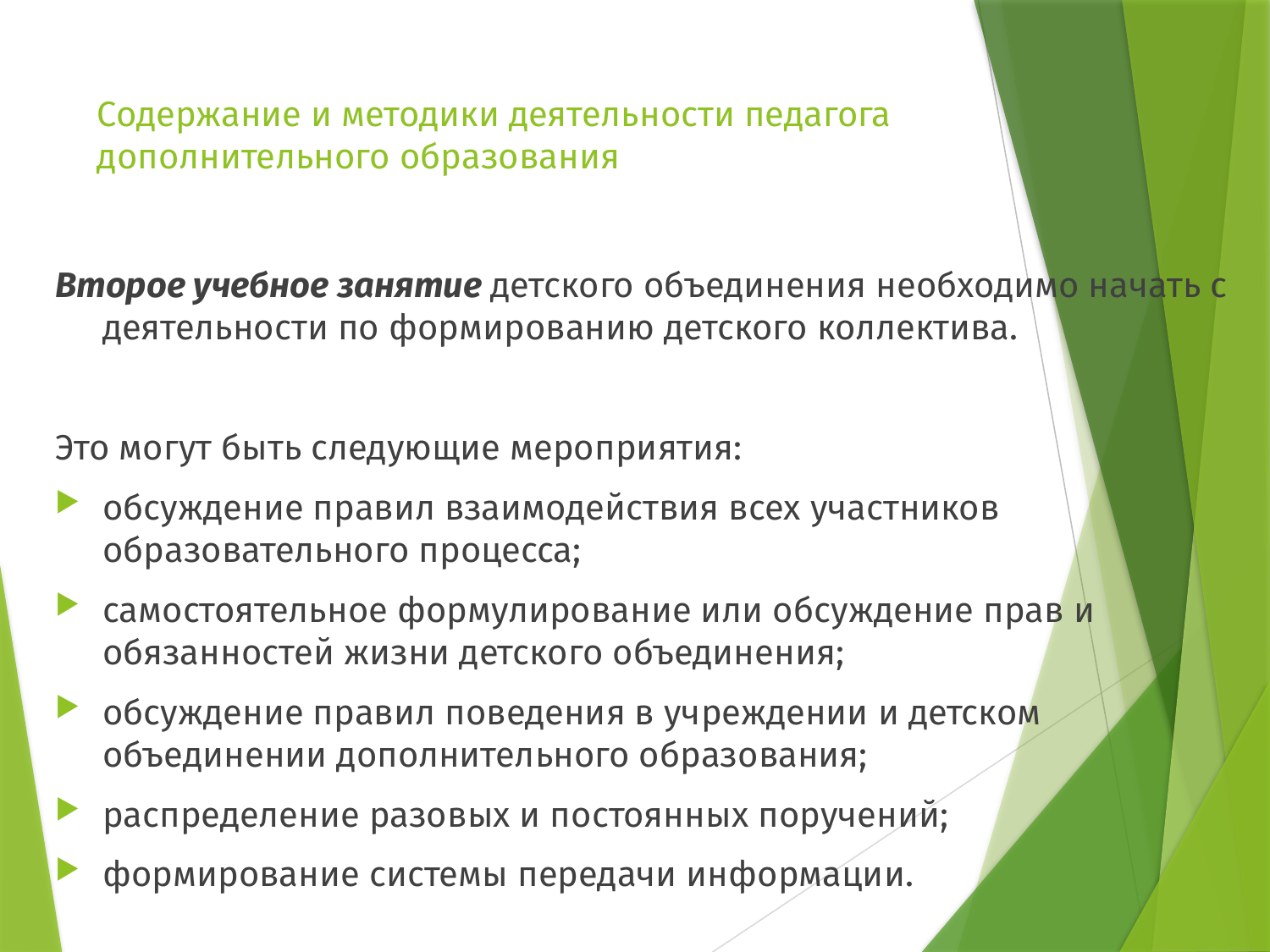

# Содержание и методики деятельности педагога дополнительного образования

Второе учебное занятие детского объединения необходимо начать с деятельности по формированию детского коллектива.

Это могут быть следующие мероприятия:
обсуждение правил взаимодействия всех участников образовательного процесса;
самостоятельное формулирование или обсуждение прав и обязанностей жизни детского объединения;
обсуждение правил поведения в учреждении и детском объединении дополнительного образования;
распределение разовых и постоянных поручений;
формирование системы передачи информации.